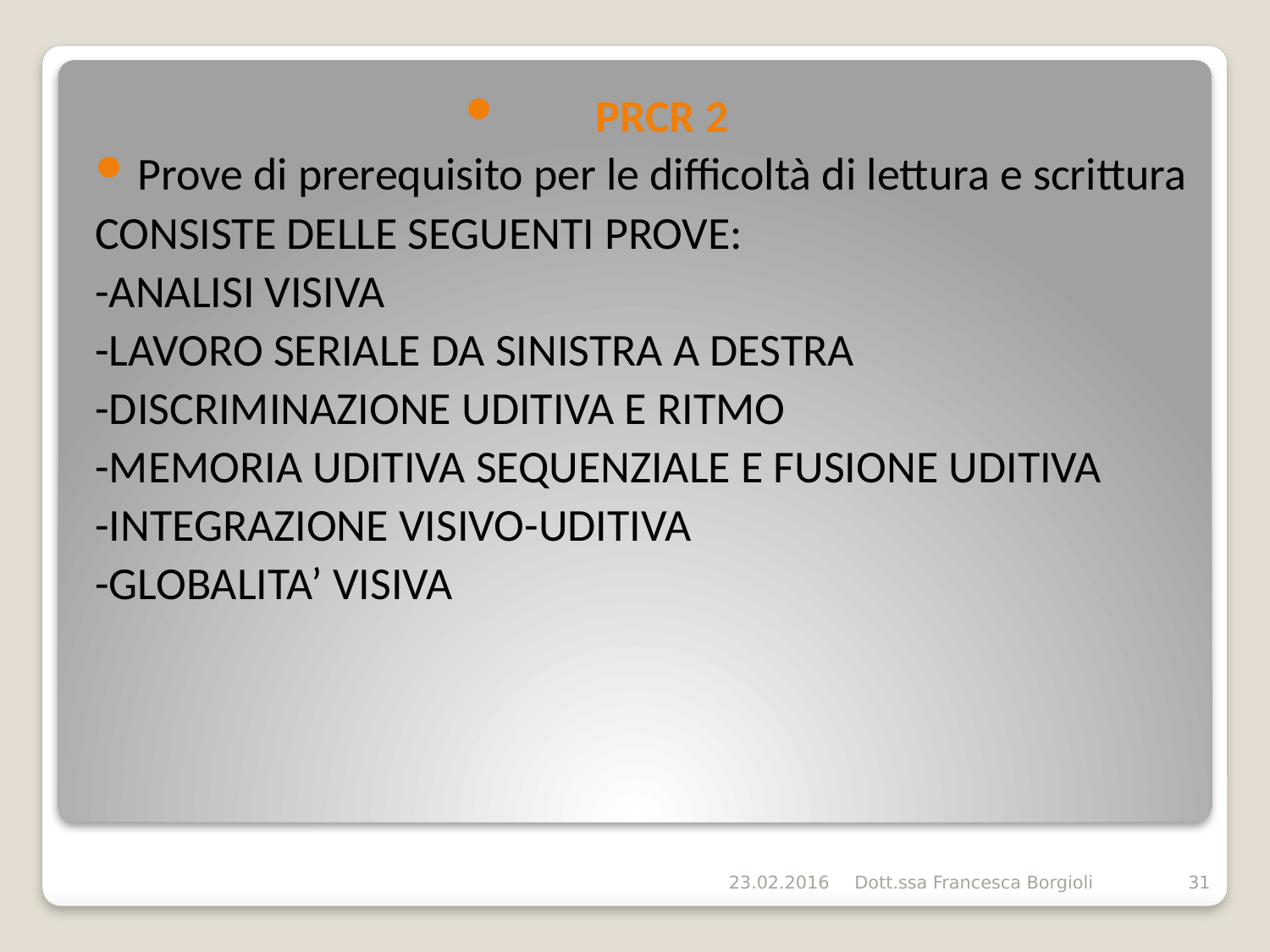

PRCR 2
Prove di prerequisito per le difficoltà di lettura e scrittura
CONSISTE DELLE SEGUENTI PROVE:
-ANALISI VISIVA
-LAVORO SERIALE DA SINISTRA A DESTRA
-DISCRIMINAZIONE UDITIVA E RITMO
-MEMORIA UDITIVA SEQUENZIALE E FUSIONE UDITIVA
-INTEGRAZIONE VISIVO-UDITIVA
-GLOBALITA’ VISIVA
#
23.02.2016
Dott.ssa Francesca Borgioli
31